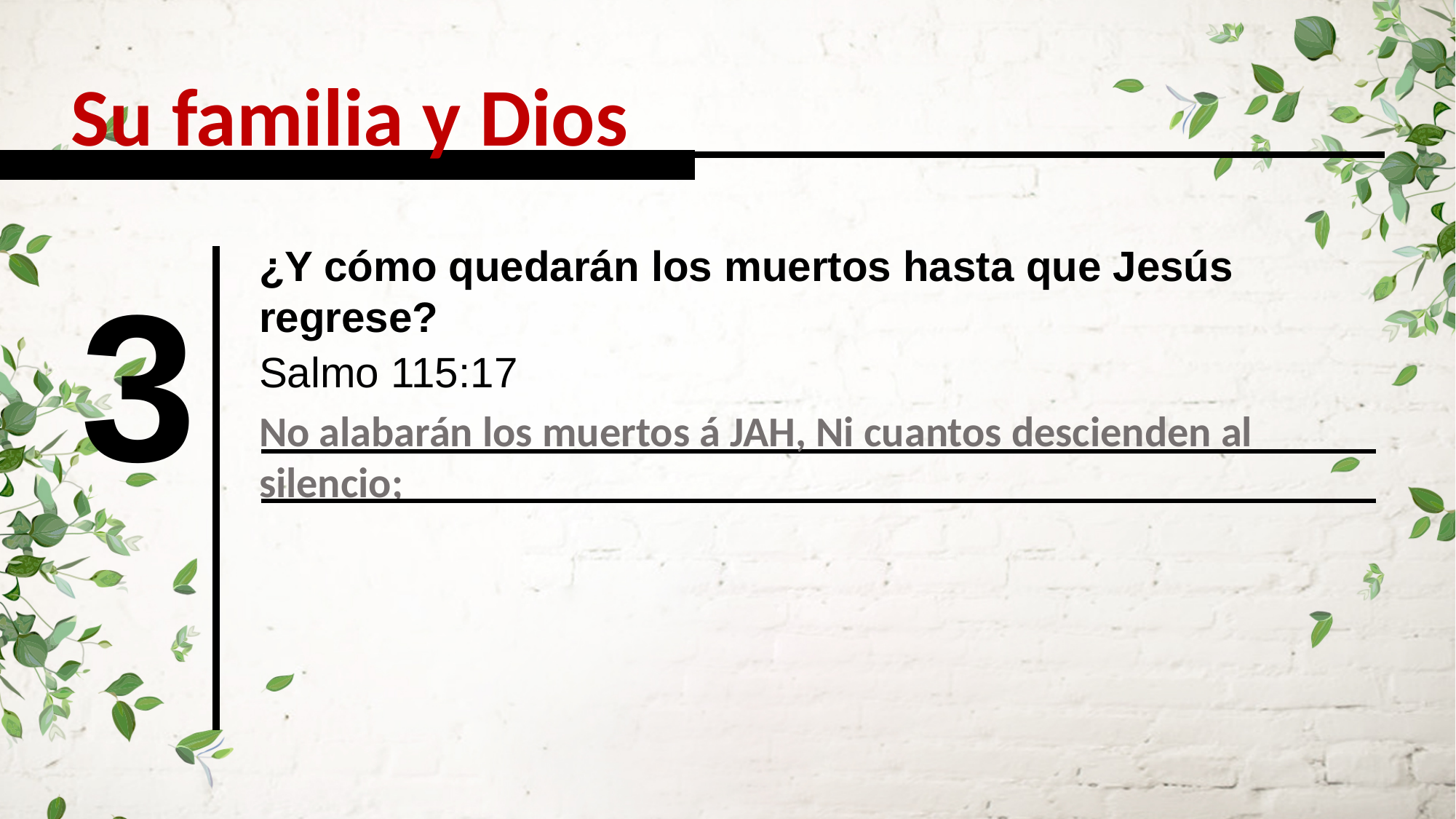

Su familia y Dios

¿Y cómo quedarán los muertos hasta que Jesús regrese?
3
Salmo 115:17
No alabarán los muertos á JAH, Ni cuantos descienden al silencio;